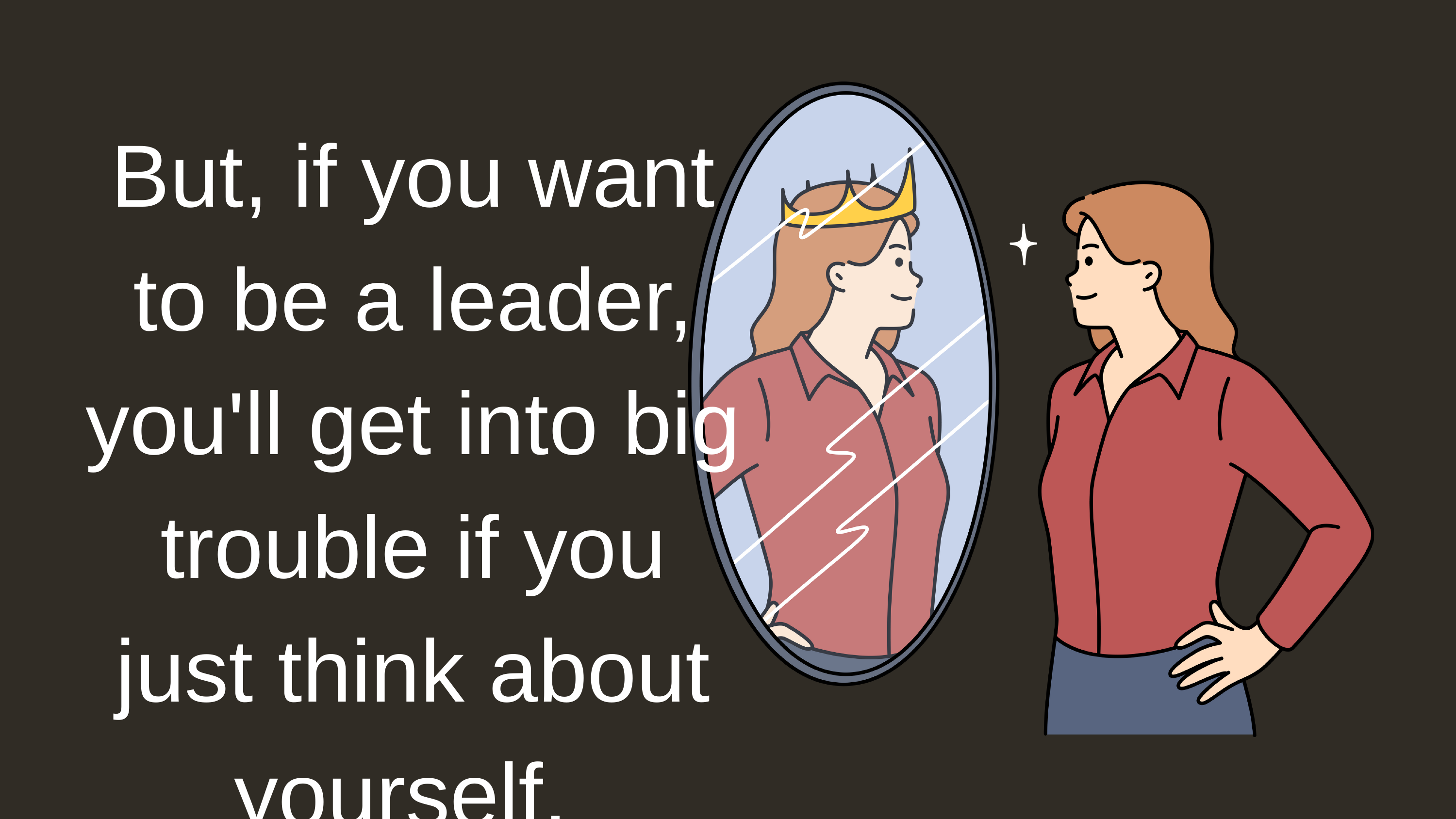

But, if you want to be a leader, you'll get into big trouble if you just think about yourself.